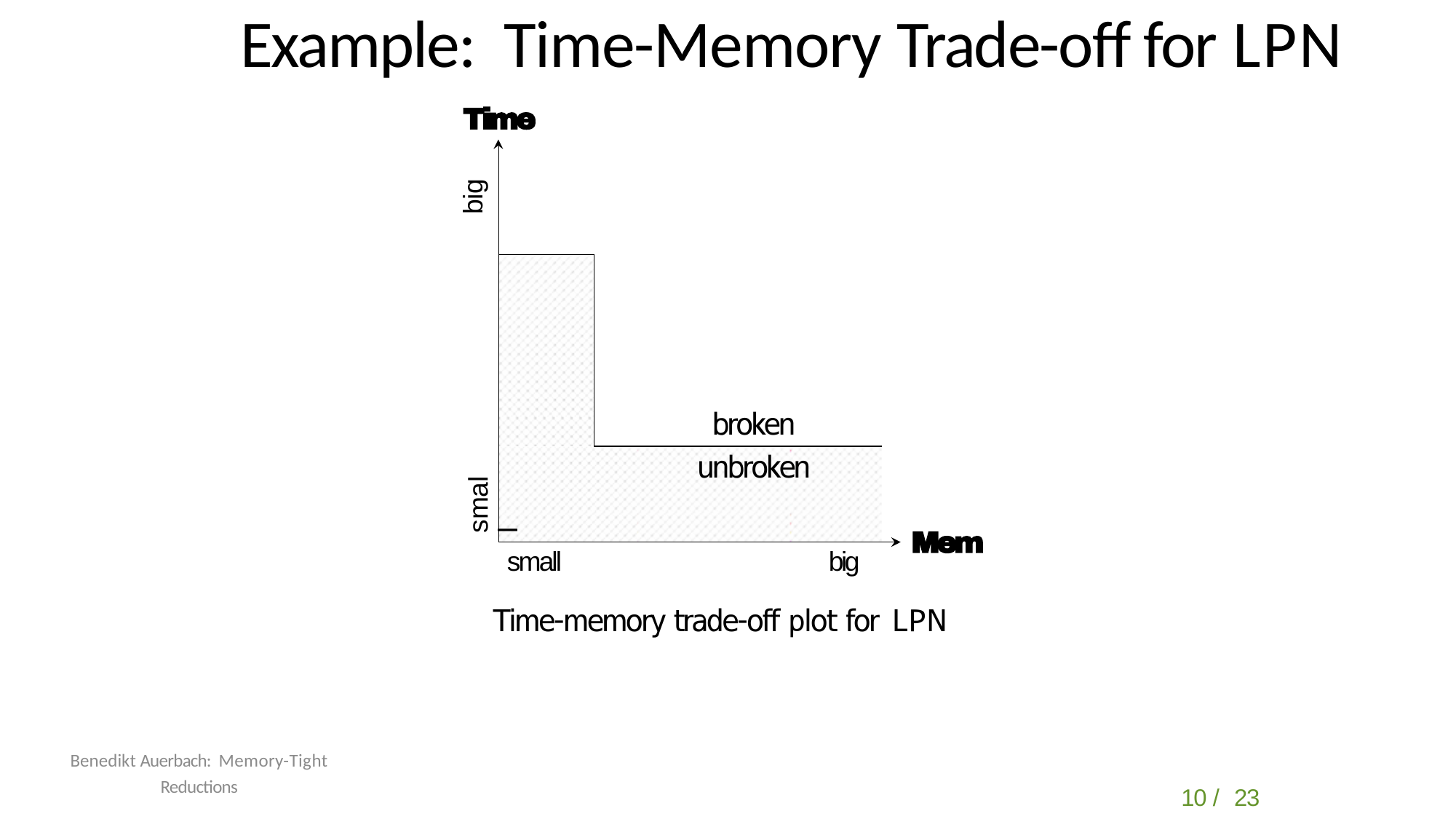

# Example:  Time-Memory Trade-off for LPN
Time

big

broken
unbroken

small
Mem

small	big
Time-memory trade-off plot for LPN
Benedikt Auerbach:  Memory-Tight Reductions
10 / 23